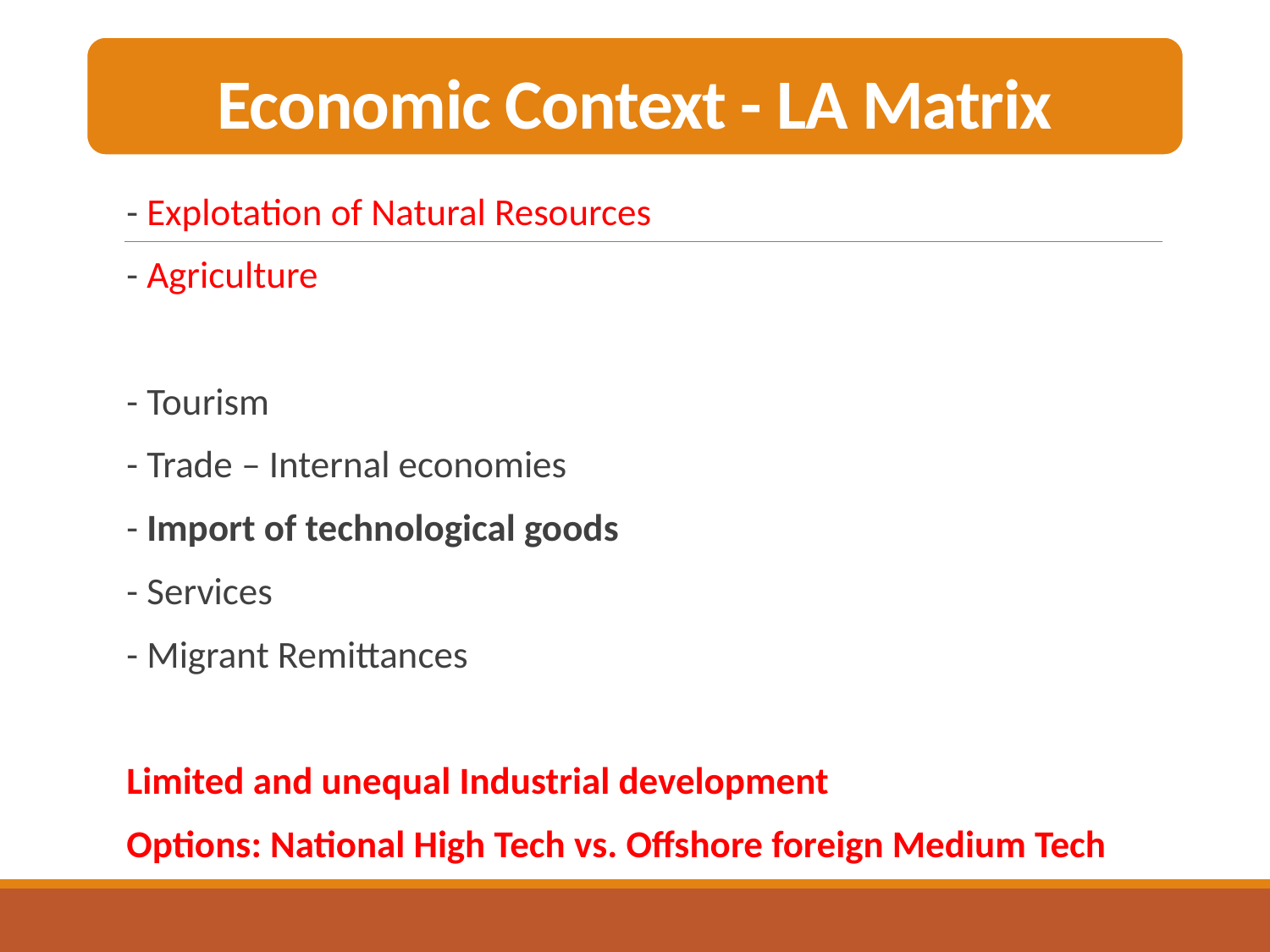

Economic Context - LA Matrix
- Explotation of Natural Resources
- Agriculture

- Tourism
- Trade – Internal economies
- Import of technological goods
- Services
- Migrant Remittances

Limited and unequal Industrial development
Options: National High Tech vs. Offshore foreign Medium Tech